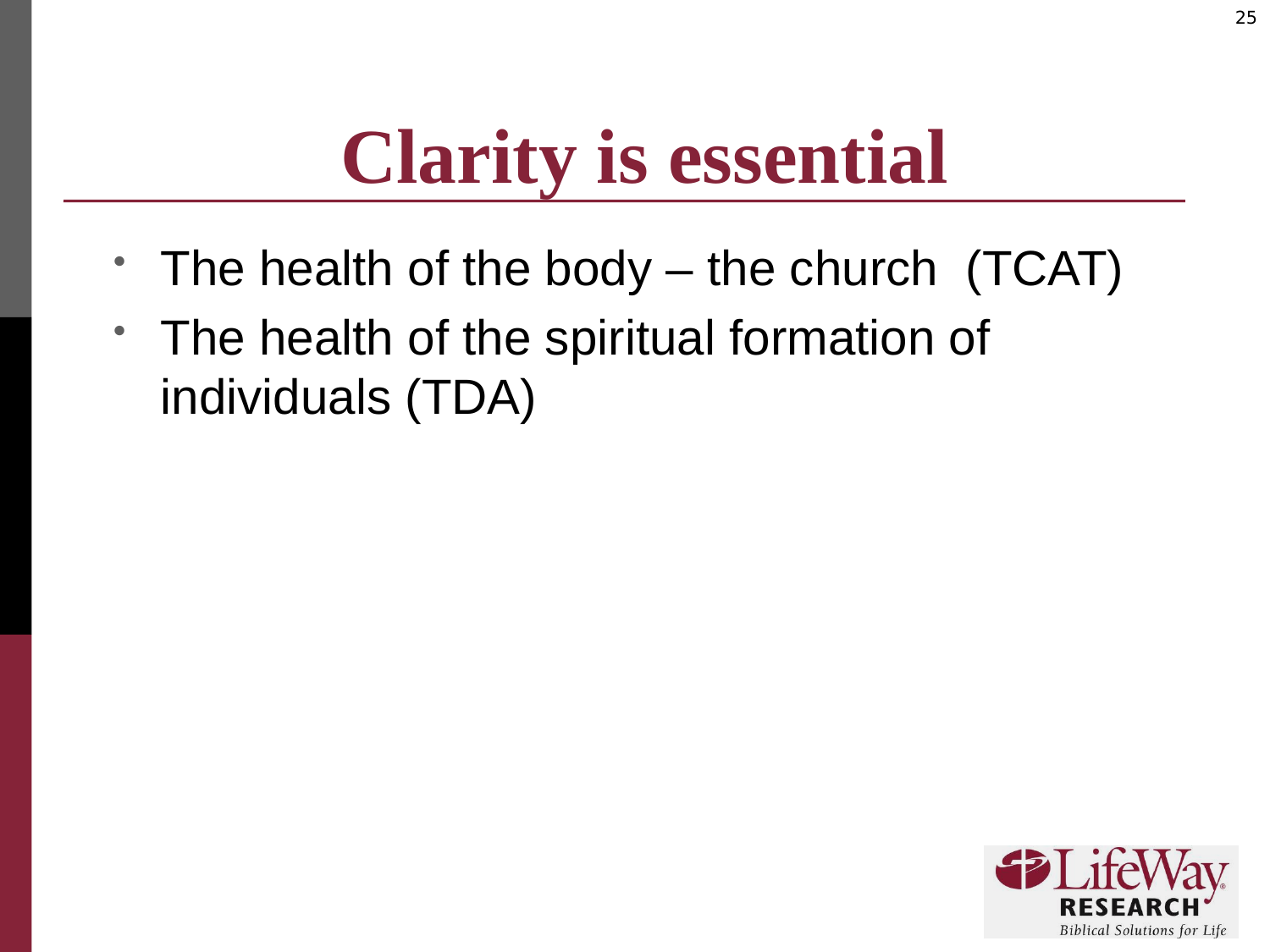

# Clarity is essential
The health of the body – the church  (TCAT)
The health of the spiritual formation of individuals (TDA)